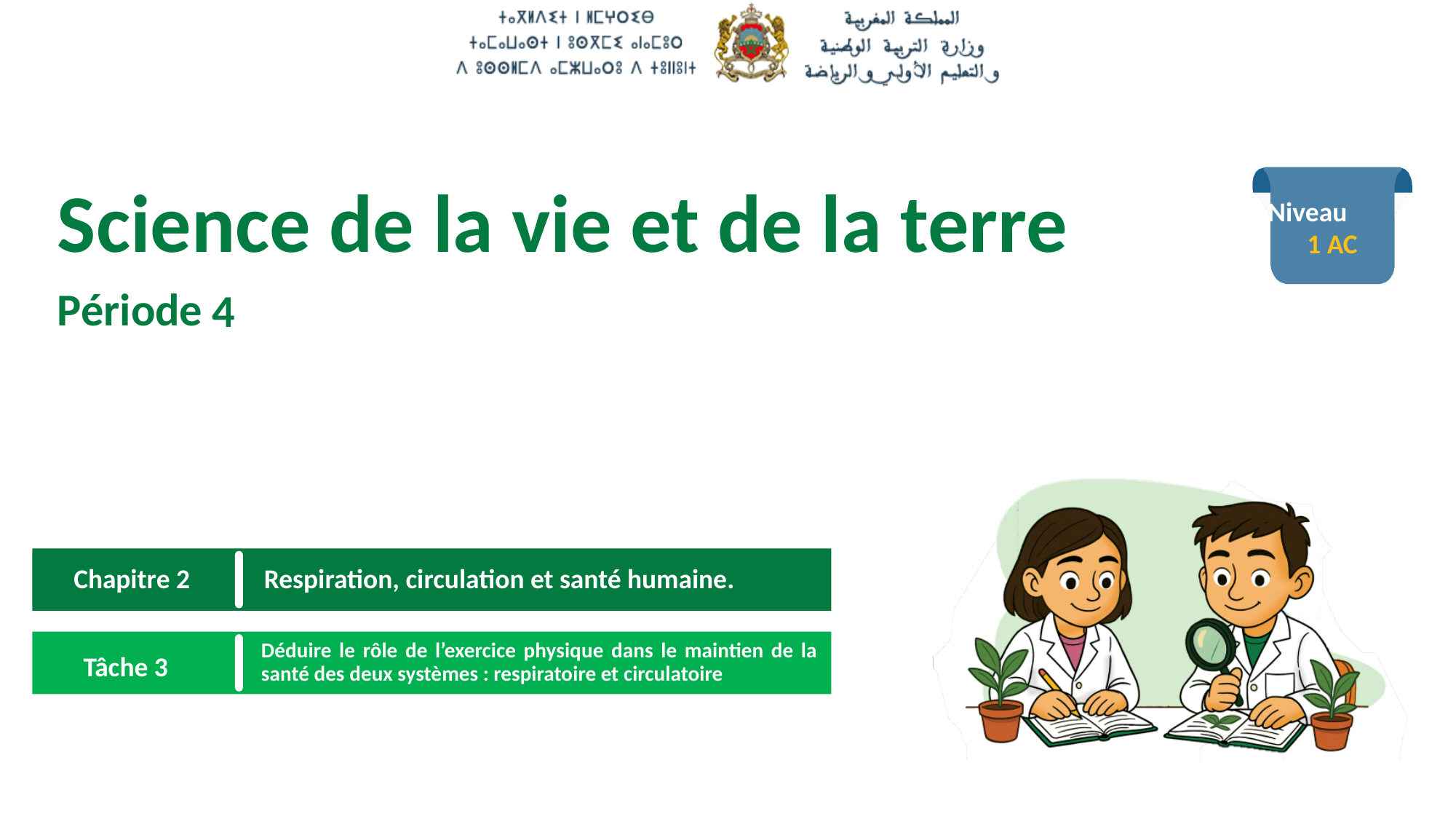

1 AC
4
   Respiration, circulation et santé humaine.
Chapitre 2
Déduire le rôle de l’exercice physique dans le maintien de la santé des deux systèmes : respiratoire et circulatoire
Tâche 3